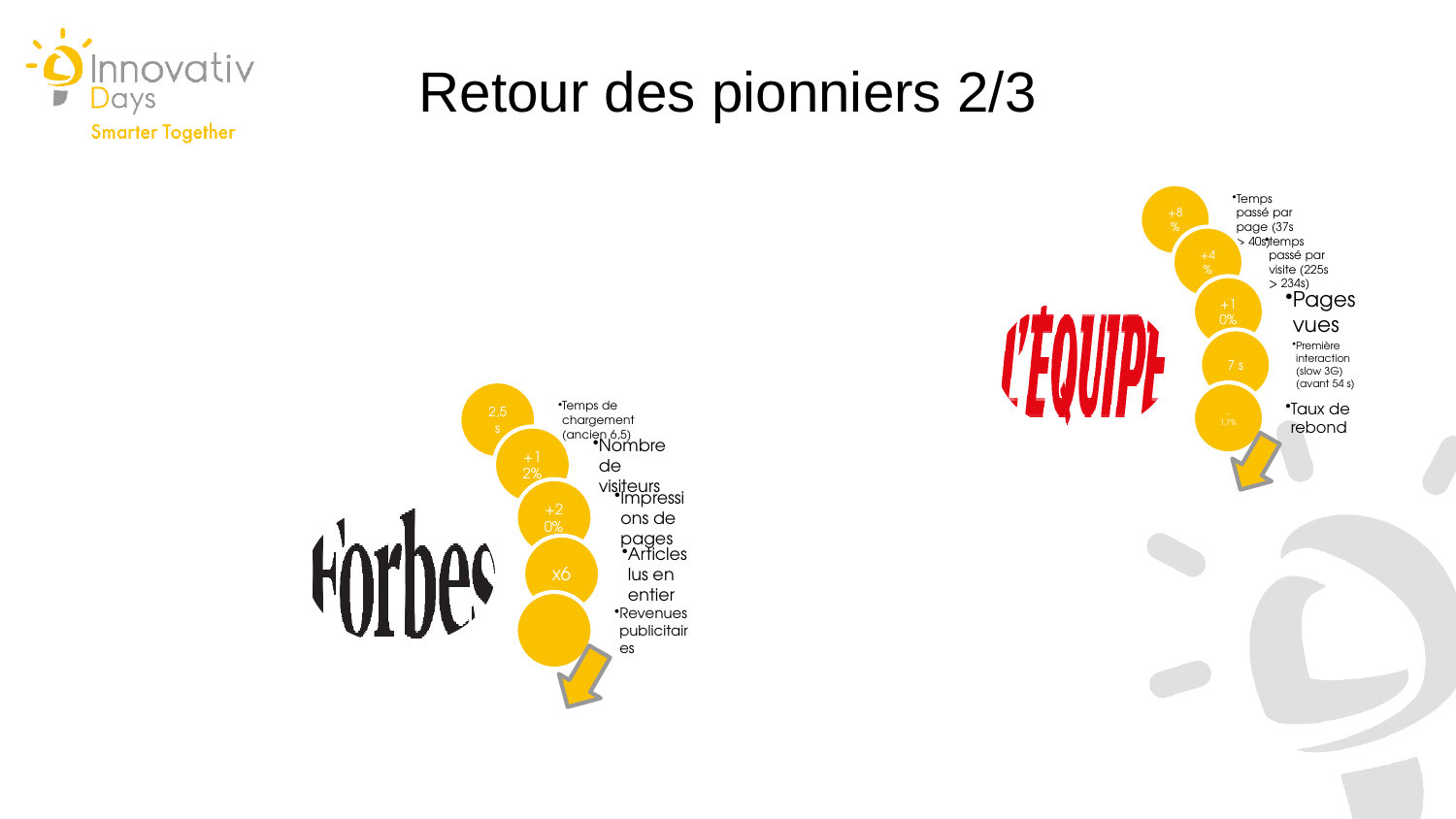

Retour des pionniers 2/3
+8%
Temps passé par page (37s > 40s)
+4%
temps passé par visite (225s > 234s)
+10%
Pages vues
-1,7%
Taux de rebond
7 s
Première interaction (slow 3G) (avant 54 s)
2,5 s
Temps de chargement (ancien 6,5)
+12%
Nombre de visiteurs
+20%
Impressions de pages
x6
Articles lus en entier
Revenues publicitaires